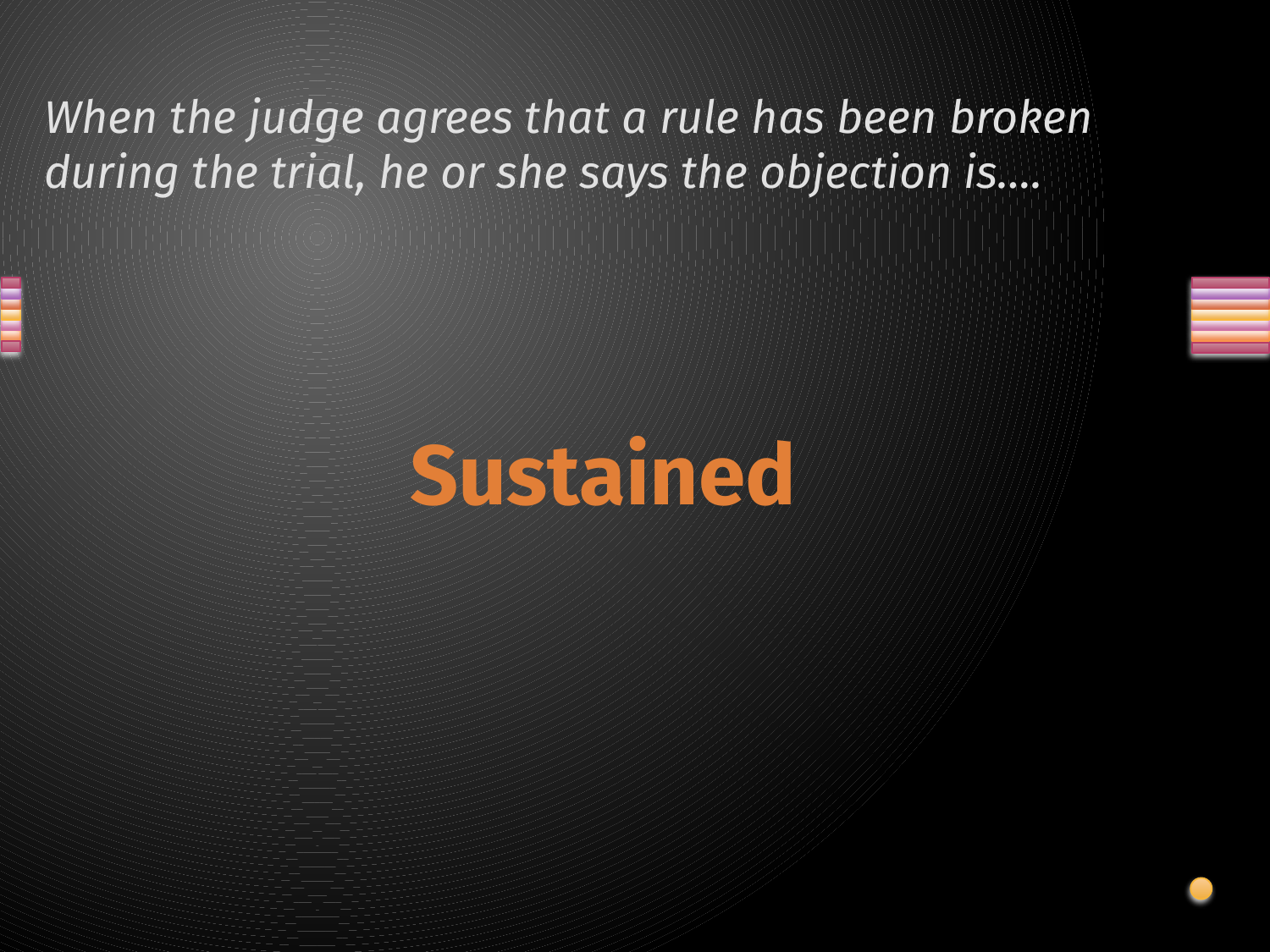

# When the judge agrees that a rule has been broken during the trial, he or she says the objection is….
Sustained